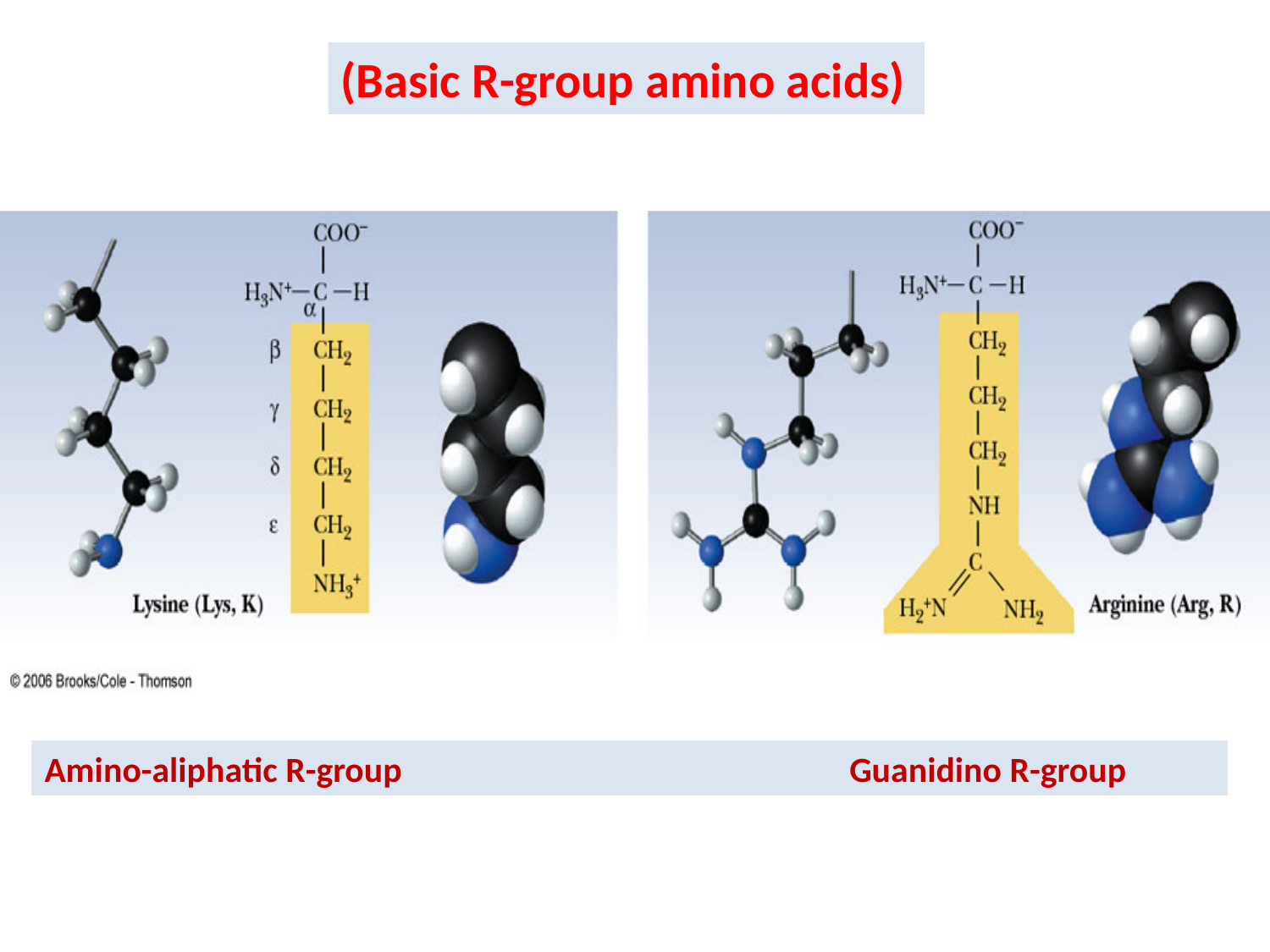

(Basic R-group amino acids)

Amino-aliphatic R-group		                                     Guanidino R-group